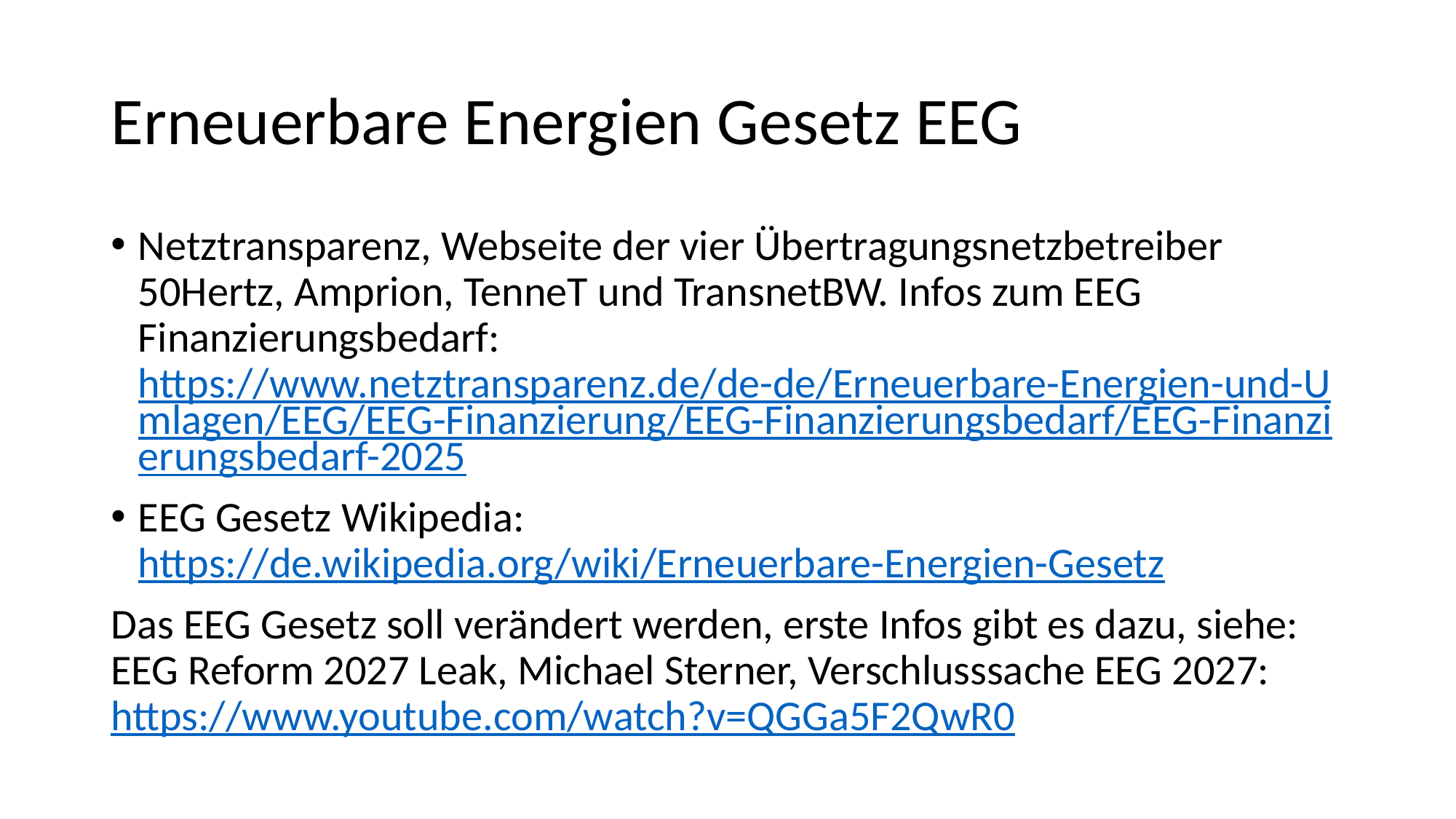

# Erneuerbare Energien Gesetz EEG
Netztransparenz, Webseite der vier Übertragungsnetzbetreiber 50Hertz, Amprion, TenneT und TransnetBW. Infos zum EEG Finanzierungsbedarf: https://www.netztransparenz.de/de-de/Erneuerbare-Energien-und-Umlagen/EEG/EEG-Finanzierung/EEG-Finanzierungsbedarf/EEG-Finanzierungsbedarf-2025
EEG Gesetz Wikipedia: https://de.wikipedia.org/wiki/Erneuerbare-Energien-Gesetz
Das EEG Gesetz soll verändert werden, erste Infos gibt es dazu, siehe: EEG Reform 2027 Leak, Michael Sterner, Verschlusssache EEG 2027: https://www.youtube.com/watch?v=QGGa5F2QwR0